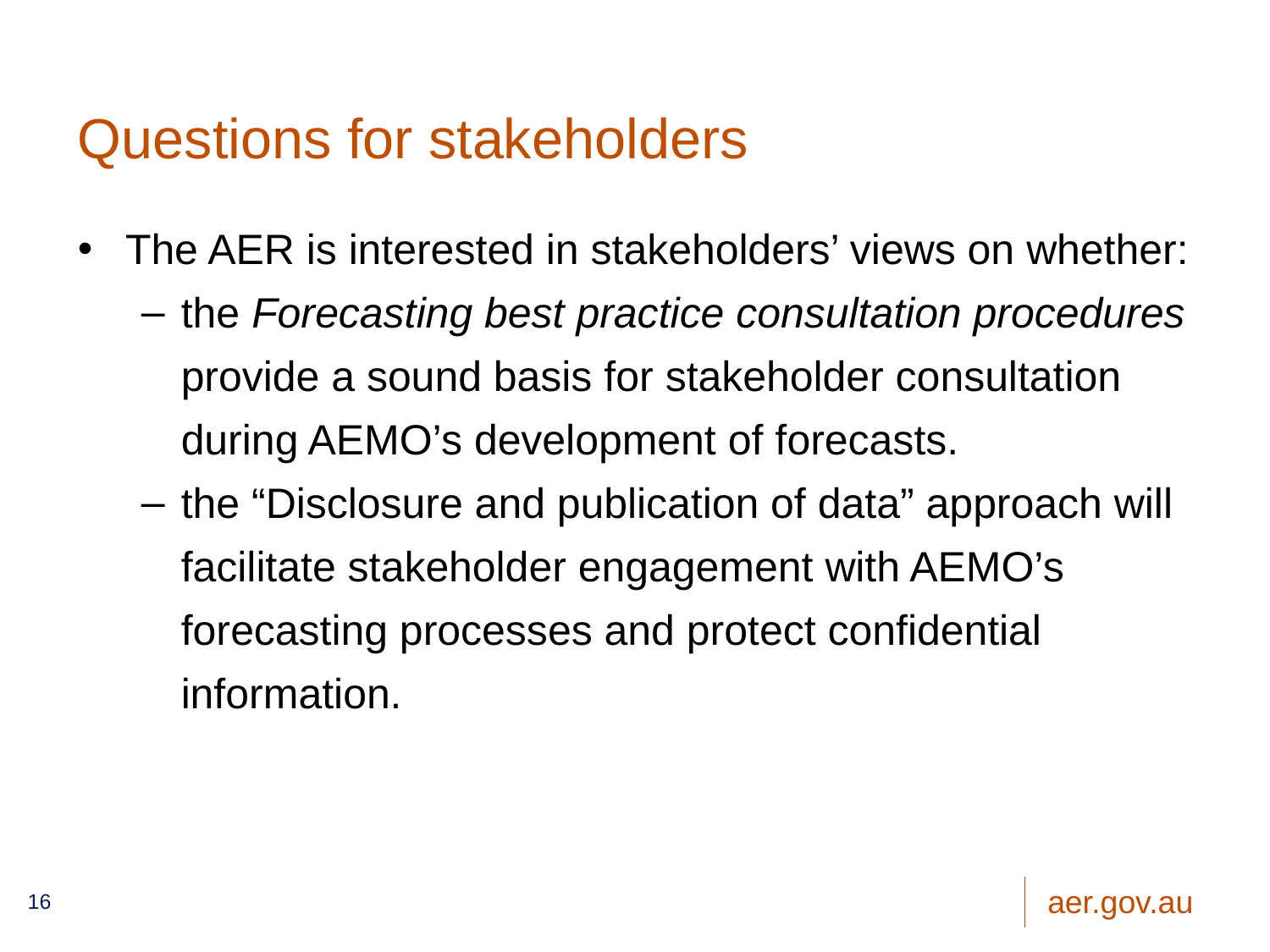

# Questions for stakeholders
The AER is interested in stakeholders’ views on whether:
the Forecasting best practice consultation procedures provide a sound basis for stakeholder consultation during AEMO’s development of forecasts.
the “Disclosure and publication of data” approach will facilitate stakeholder engagement with AEMO’s forecasting processes and protect confidential information.
16